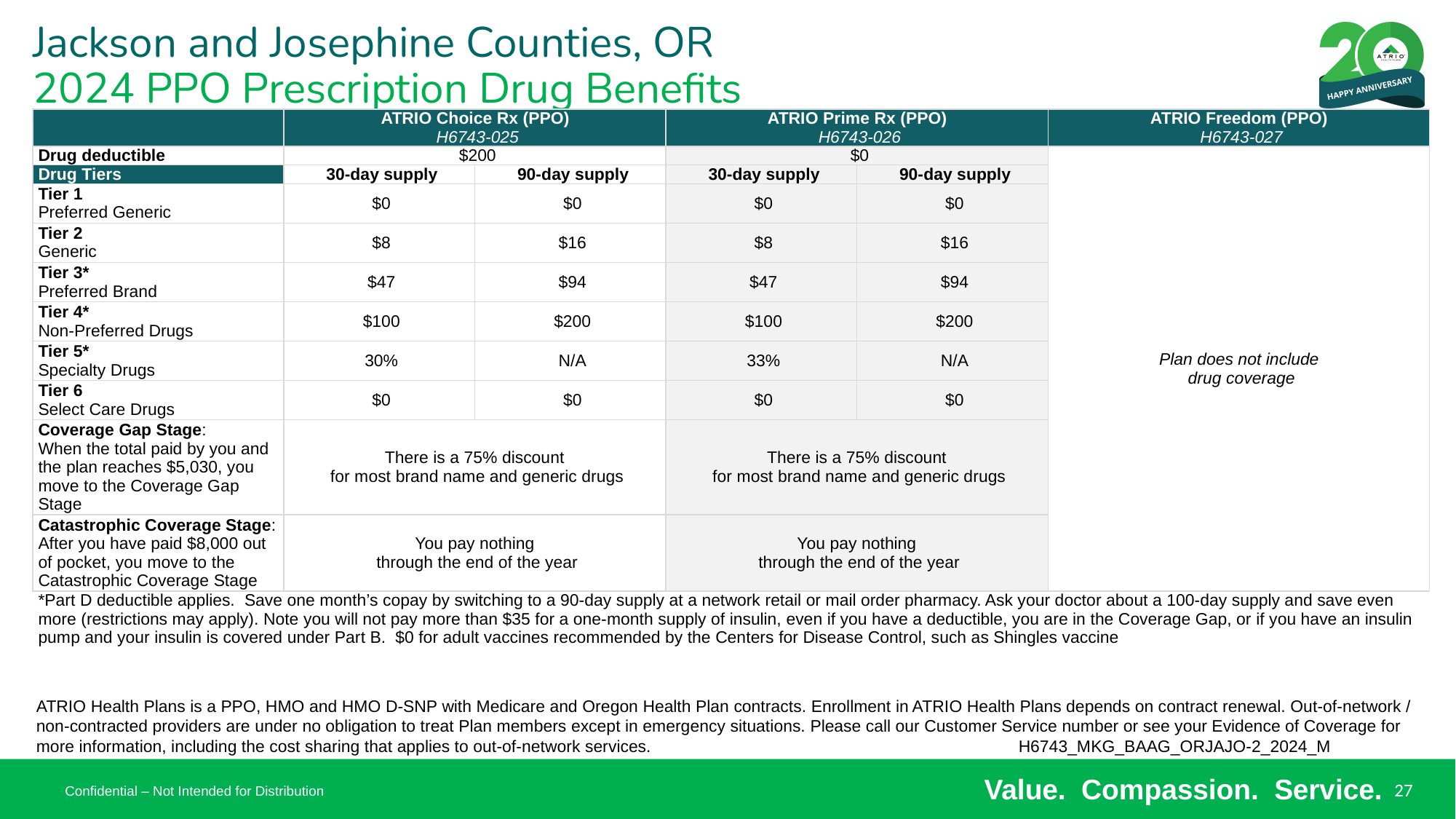

# Jackson and Josephine Counties, OR 2024 PPO Prescription Drug Benefits
|  | ATRIO Choice Rx (PPO) H6743-025 |  | ATRIO Prime Rx (PPO) H6743-026 |  | ATRIO Freedom (PPO) H6743-027 |
| --- | --- | --- | --- | --- | --- |
| Drug deductible | $200 |  | $0 |  | Plan does not include drug coverage |
| Drug Tiers | 30-day supply | 90-day supply | 30-day supply | 90-day supply | 30-day supply |
| Tier 1 Preferred Generic | $0 | $0 | $0 | $0 |  |
| Tier 2 Generic | $8 | $16 | $8 | $16 |  |
| Tier 3\* Preferred Brand | $47 | $94 | $47 | $94 |  |
| Tier 4\* Non-Preferred Drugs | $100 | $200 | $100 | $200 |  |
| Tier 5\* Specialty Drugs | 30% | N/A | 33% | N/A |  |
| Tier 6 Select Care Drugs | $0 | $0 | $0 | $0 |  |
| Coverage Gap Stage: When the total paid by you and the plan reaches $5,030, you move to the Coverage Gap Stage | There is a 75% discount for most brand name and generic drugs |  | There is a 75% discount for most brand name and generic drugs |  |  |
| Catastrophic Coverage Stage: After you have paid $8,000 out of pocket, you move to the Catastrophic Coverage Stage | You pay nothing through the end of the year |  | You pay nothing through the end of the year |  |  |
| \*Part D deductible applies. Save one month’s copay by switching to a 90-day supply at a network retail or mail order pharmacy. Ask your doctor about a 100-day supply and save even more (restrictions may apply). Note you will not pay more than $35 for a one-month supply of insulin, even if you have a deductible, you are in the Coverage Gap, or if you have an insulin pump and your insulin is covered under Part B. $0 for adult vaccines recommended by the Centers for Disease Control, such as Shingles vaccine |  |  |  |  |  |
ATRIO Health Plans is a PPO, HMO and HMO D-SNP with Medicare and Oregon Health Plan contracts. Enrollment in ATRIO Health Plans depends on contract renewal. Out-of-network / non-contracted providers are under no obligation to treat Plan members except in emergency situations. Please call our Customer Service number or see your Evidence of Coverage for more information, including the cost sharing that applies to out-of-network services.  				H6743_MKG_BAAG_ORJAJO-2_2024_M